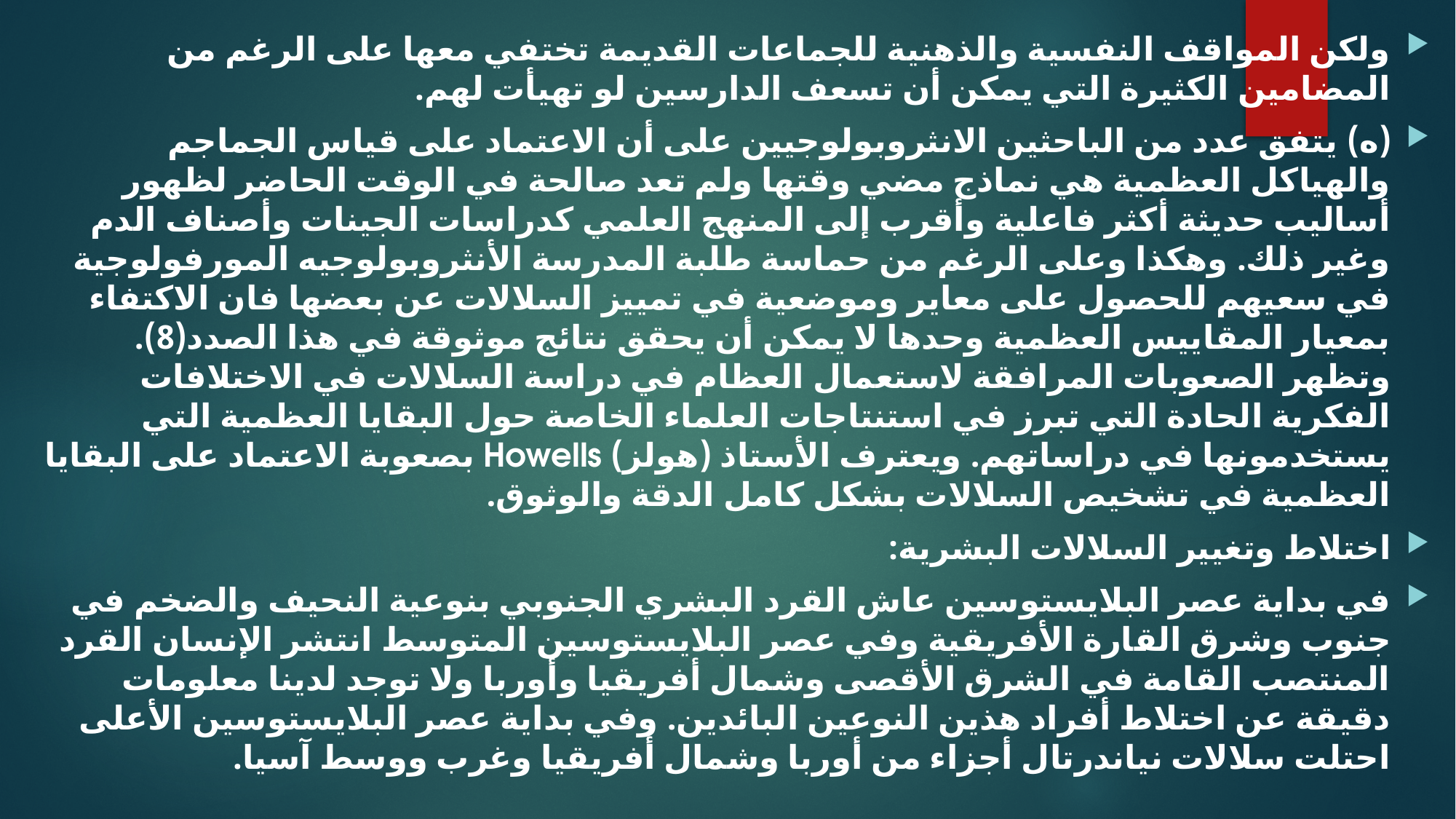

ولكن المواقف النفسية والذهنية للجماعات القديمة تختفي معها على الرغم من المضامين الكثيرة التي يمكن أن تسعف الدارسين لو تهيأت لهم.
(‌ه) 	يتفق عدد من الباحثين الانثروبولوجيين على أن الاعتماد على قياس الجماجم والهياكل العظمية هي نماذج مضي وقتها ولم تعد صالحة في الوقت الحاضر لظهور أساليب حديثة أكثر فاعلية وأقرب إلى المنهج العلمي كدراسات الجينات وأصناف الدم وغير ذلك. وهكذا وعلى الرغم من حماسة طلبة المدرسة الأنثروبولوجيه المورفولوجية في سعيهم للحصول على معاير وموضعية في تمييز السلالات عن بعضها فان الاكتفاء بمعيار المقاييس العظمية وحدها لا يمكن أن يحقق نتائج موثوقة في هذا الصدد(8). وتظهر الصعوبات المرافقة لاستعمال العظام في دراسة السلالات في الاختلافات الفكرية الحادة التي تبرز في استنتاجات العلماء الخاصة حول البقايا العظمية التي يستخدمونها في دراساتهم. ويعترف الأستاذ (هولز) Howells بصعوبة الاعتماد على البقايا العظمية في تشخيص السلالات بشكل كامل الدقة والوثوق.
اختلاط وتغيير السلالات البشرية:
	في بداية عصر البلايستوسين عاش القرد البشري الجنوبي بنوعية النحيف والضخم في جنوب وشرق القارة الأفريقية وفي عصر البلايستوسين المتوسط انتشر الإنسان القرد المنتصب القامة في الشرق الأقصى وشمال أفريقيا وأوربا ولا توجد لدينا معلومات دقيقة عن اختلاط أفراد هذين النوعين البائدين. وفي بداية عصر البلايستوسين الأعلى احتلت سلالات نياندرتال أجزاء من أوربا وشمال أفريقيا وغرب ووسط آسيا.